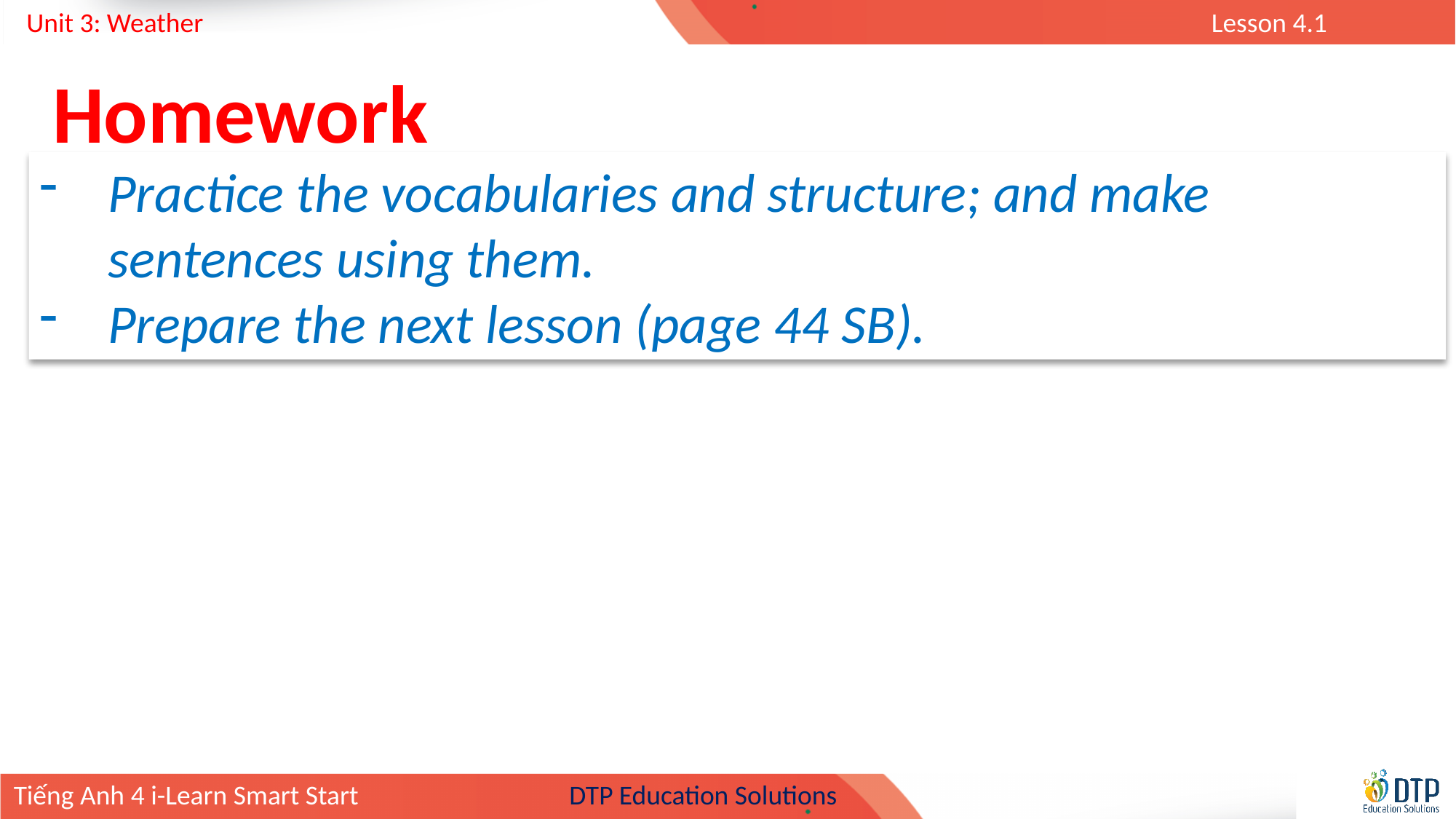

Homework
Practice the vocabularies and structure; and make sentences using them.
Prepare the next lesson (page 44 SB).